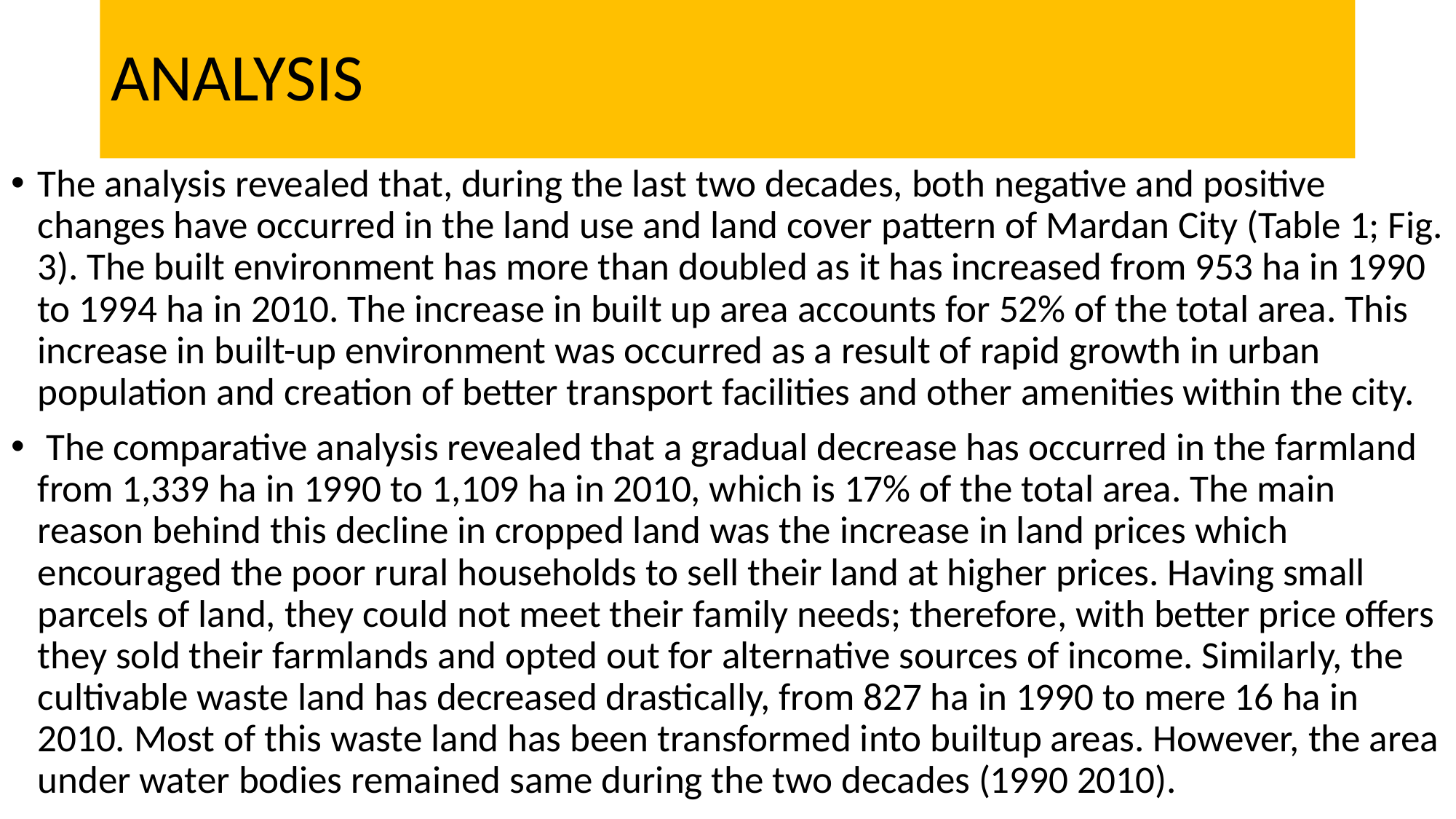

# ANALYSIS
The analysis revealed that, during the last two decades, both negative and positive changes have occurred in the land use and land cover pattern of Mardan City (Table 1; Fig. 3). The built environment has more than doubled as it has increased from 953 ha in 1990 to 1994 ha in 2010. The increase in built up area accounts for 52% of the total area. This increase in built-up environment was occurred as a result of rapid growth in urban population and creation of better transport facilities and other amenities within the city.
 The comparative analysis revealed that a gradual decrease has occurred in the farmland from 1,339 ha in 1990 to 1,109 ha in 2010, which is 17% of the total area. The main reason behind this decline in cropped land was the increase in land prices which encouraged the poor rural households to sell their land at higher prices. Having small parcels of land, they could not meet their family needs; therefore, with better price offers they sold their farmlands and opted out for alternative sources of income. Similarly, the cultivable waste land has decreased drastically, from 827 ha in 1990 to mere 16 ha in 2010. Most of this waste land has been transformed into builtup areas. However, the area under water bodies remained same during the two decades (1990 2010).